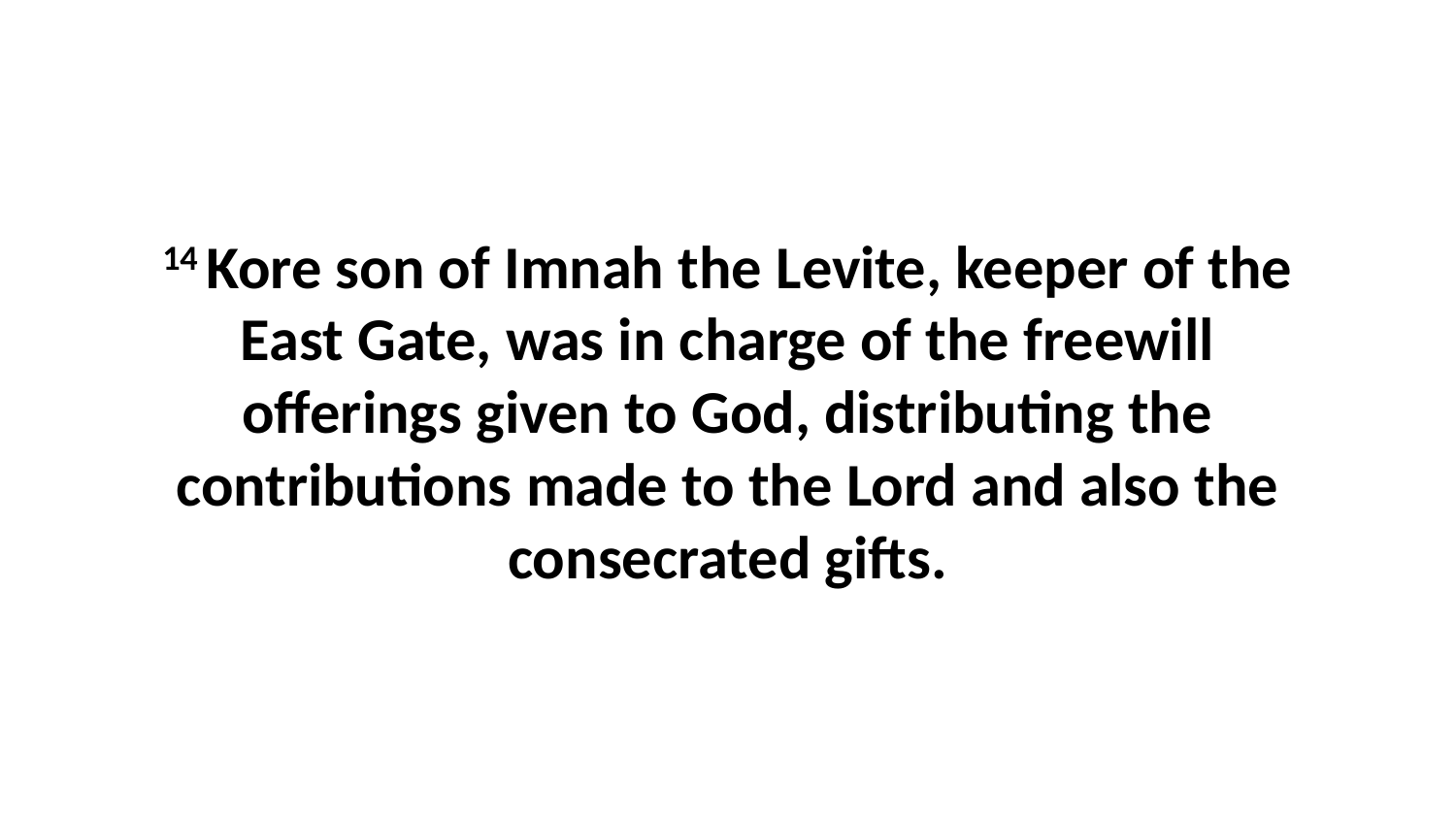

14 Kore son of Imnah the Levite, keeper of the East Gate, was in charge of the freewill offerings given to God, distributing the contributions made to the Lord and also the consecrated gifts.